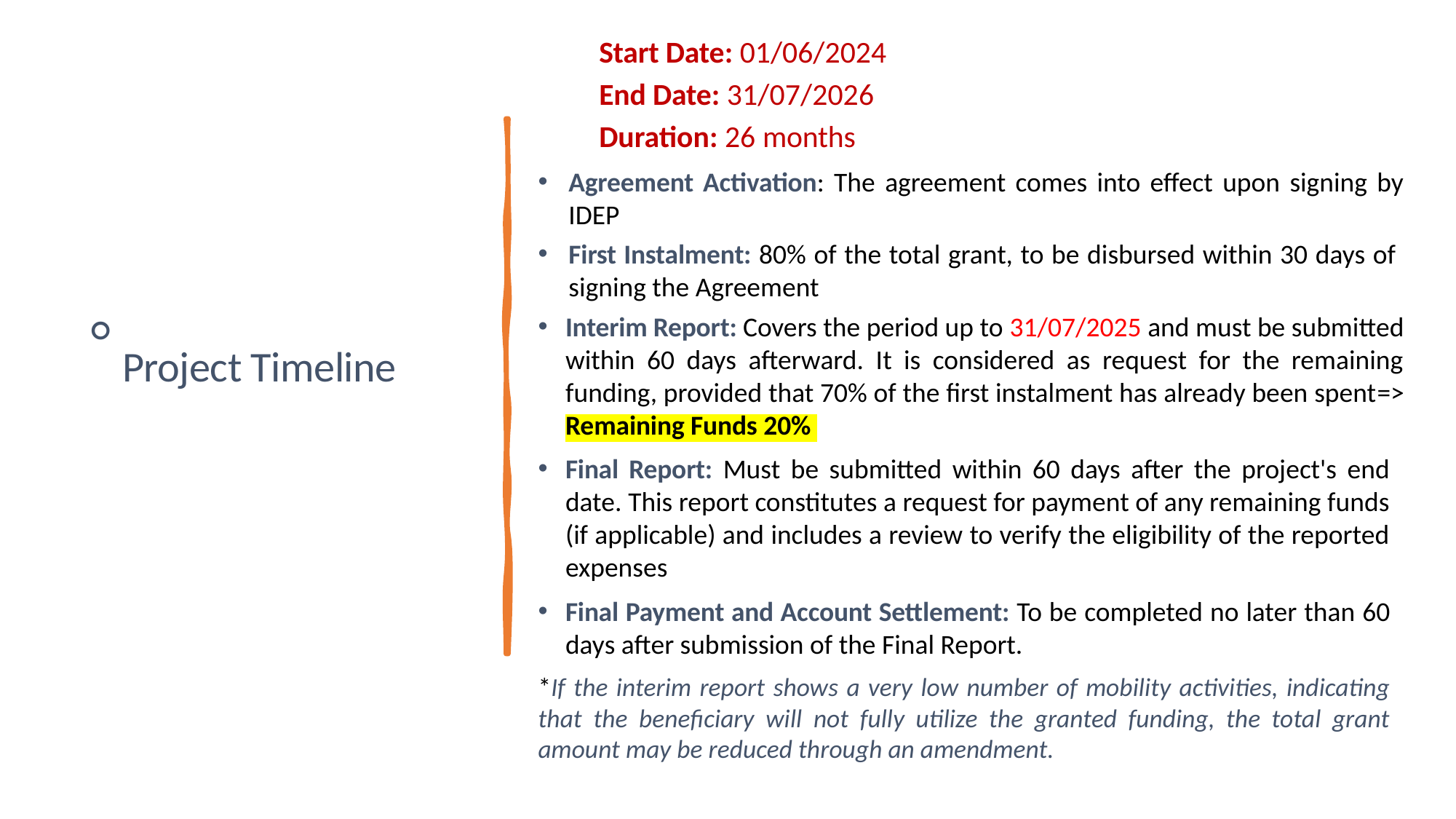

Start Date: 01/06/2024
End Date: 31/07/2026
Duration: 26 months

Agreement Activation: The agreement comes into effect upon signing by IDEP
First Instalment: 80% of the total grant, to be disbursed within 30 days of  signing the Agreement
Interim Report: Covers the period up to 31/07/2025 and must be submitted within 60 days afterward. It is considered as request for the remaining funding, provided that 70% of the first instalment has already been spent=> Remaining Funds 20%
Final Report: Must be submitted within 60 days after the project's end date. This report constitutes a request for payment of any remaining funds (if applicable) and includes a review to verify the eligibility of the reported expenses
Final Payment and Account Settlement: To be completed no later than 60 days after submission of the Final Report.
*If the interim report shows a very low number of mobility activities, indicating that the beneficiary will not fully utilize the granted funding, the total grant amount may be reduced through an amendment.
Project Timeline